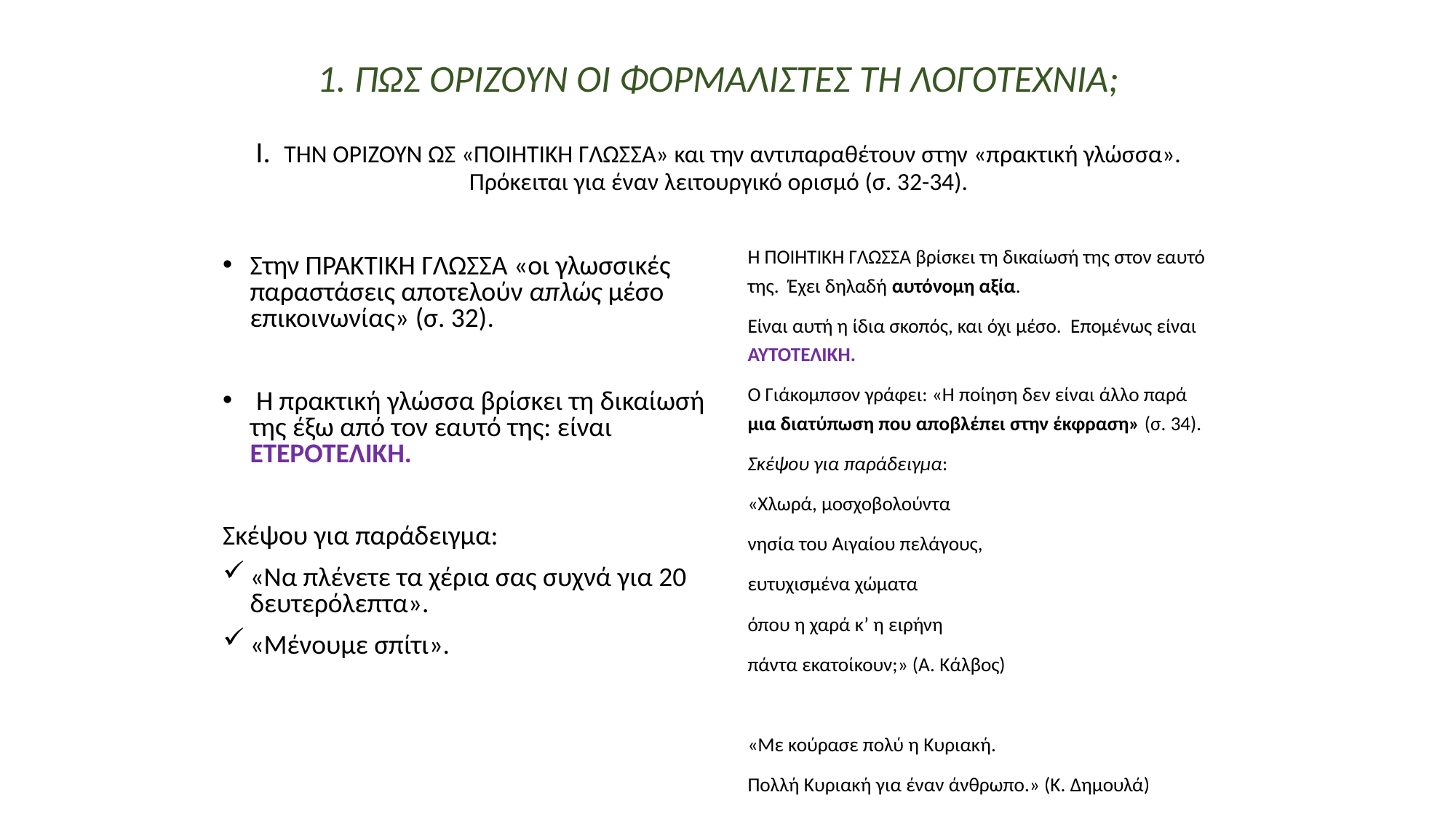

# 1. ΠΩΣ ΟΡΙΖΟΥΝ ΟΙ ΦΟΡΜΑΛΙΣΤΕΣ ΤΗ ΛΟΓΟΤΕΧΝΙΑ; Ι.  ΤΗΝ ΟΡΙΖΟΥΝ ΩΣ «ΠΟΙΗΤΙΚΗ ΓΛΩΣΣΑ» και την αντιπαραθέτουν στην «πρακτική γλώσσα». Πρόκειται για έναν λειτουργικό ορισμό (σ. 32-34).
Η ΠΟΙΗΤΙΚΗ ΓΛΩΣΣΑ βρίσκει τη δικαίωσή της στον εαυτό της.  Έχει δηλαδή αυτόνομη αξία.
Είναι αυτή η ίδια σκοπός, και όχι μέσο.  Επομένως είναι ΑΥΤΟΤΕΛΙΚΗ.
Ο Γιάκομπσον γράφει: «Η ποίηση δεν είναι άλλο παρά μια διατύπωση που αποβλέπει στην έκφραση» (σ. 34).
Σκέψου για παράδειγμα:
«Χλωρά, μοσχοβολούντα
νησία του Αιγαίου πελάγους,
ευτυχισμένα χώματα
όπου η χαρά κ’ η ειρήνη
πάντα εκατοίκουν;» (Α. Κάλβος)

«Με κούρασε πολύ η Κυριακή.
Πολλή Κυριακή για έναν άνθρωπο.» (Κ. Δημουλά)

Στην ΠΡΑΚΤΙΚΗ ΓΛΩΣΣΑ «οι γλωσσικές παραστάσεις αποτελούν απλώς μέσο επικοινωνίας» (σ. 32).

 Η πρακτική γλώσσα βρίσκει τη δικαίωσή της έξω από τον εαυτό της: είναι ΕΤΕΡΟΤΕΛΙΚΗ.

Σκέψου για παράδειγμα:
«Να πλένετε τα χέρια σας συχνά για 20 δευτερόλεπτα».
«Μένουμε σπίτι».